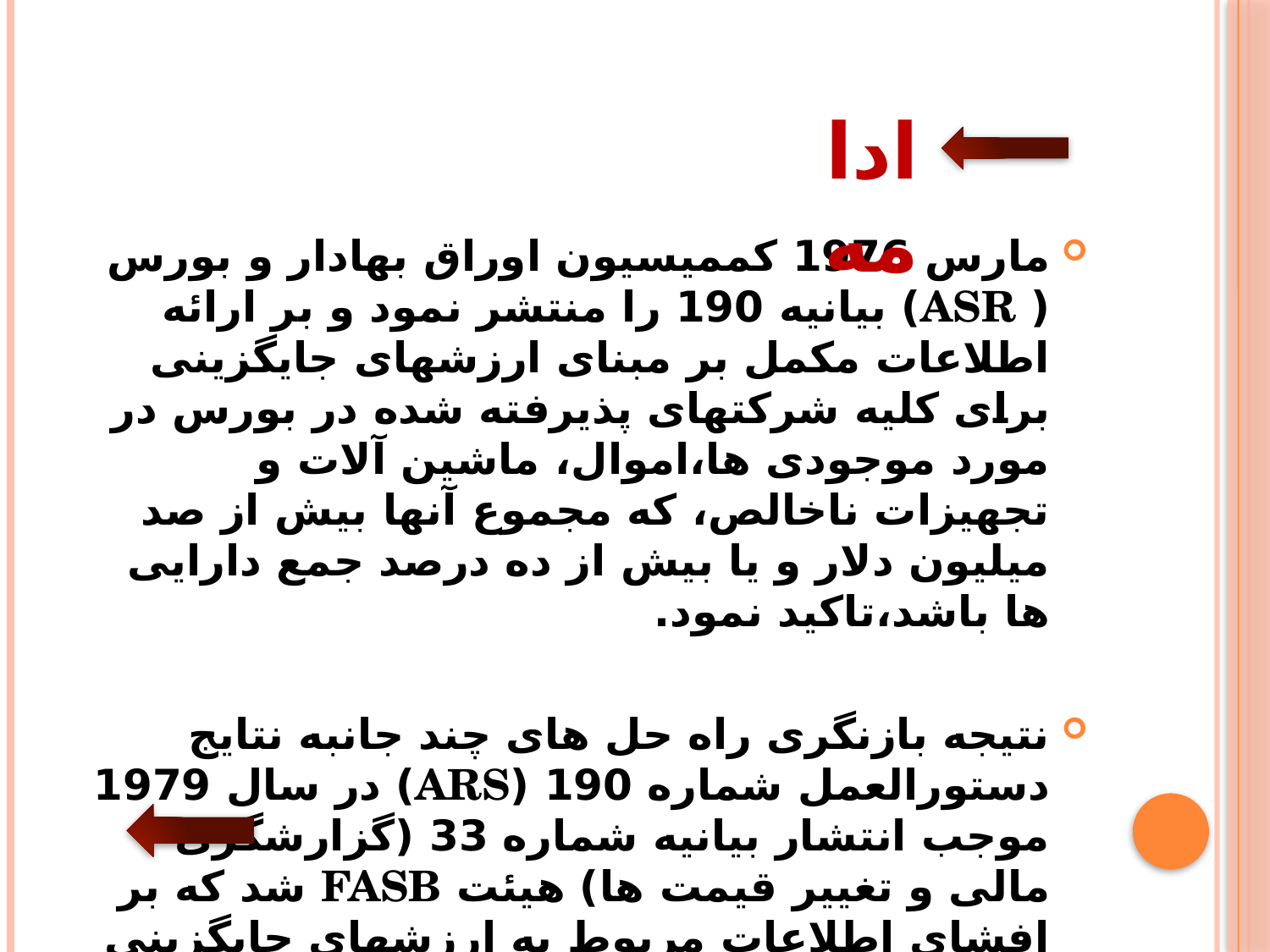

ادامه

مارس 1976 کممیسیون اوراق بهادار و بورس ( ASR) بیانیه 190 را منتشر نمود و بر ارائه اطلاعات مکمل بر مبنای ارزشهای جایگزینی برای کلیه شرکتهای پذیرفته شده در بورس در مورد موجودی ها،اموال، ماشین آلات و تجهیزات ناخالص، که مجموع آنها بیش از صد میلیون دلار و یا بیش از ده درصد جمع دارایی ها باشد،تاکید نمود.

نتیجه بازنگری راه حل های چند جانبه نتایج دستورالعمل شماره 190 (ARS) در سال 1979 موجب انتشار بیانیه شماره 33 (گزارشگری مالی و تغییر قیمت ها) هیئت FASB شد که بر افشای اطلاعات مربوط به ارزشهای جایگزینی و همچنین سود وزیان ناشی از نگهداری اقلام در یادداشت های همراه، تاکید داشت.